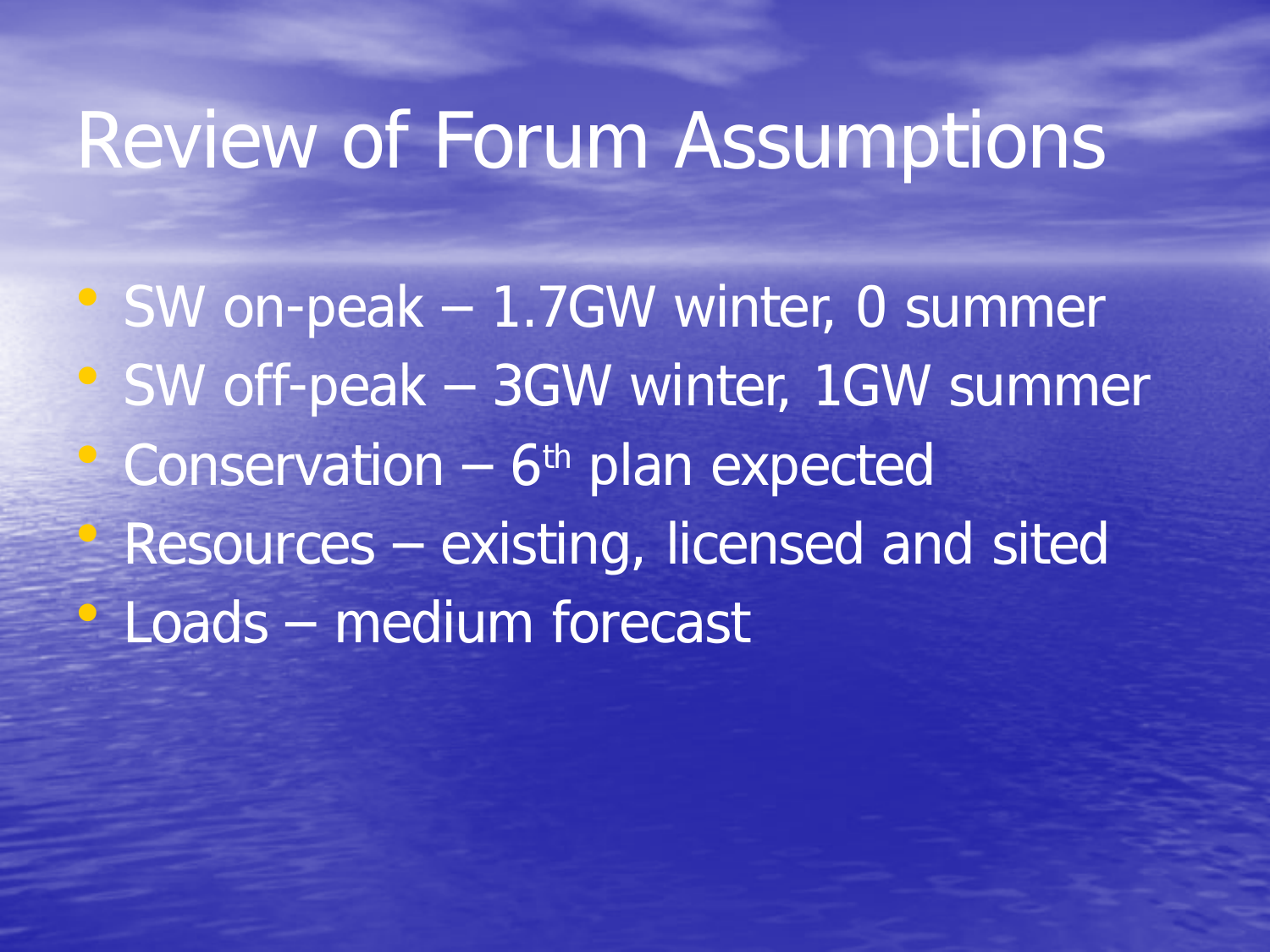

# Review of Forum Assumptions
SW on-peak – 1.7GW winter, 0 summer
SW off-peak – 3GW winter, 1GW summer
Conservation – 6th plan expected
Resources – existing, licensed and sited
Loads – medium forecast